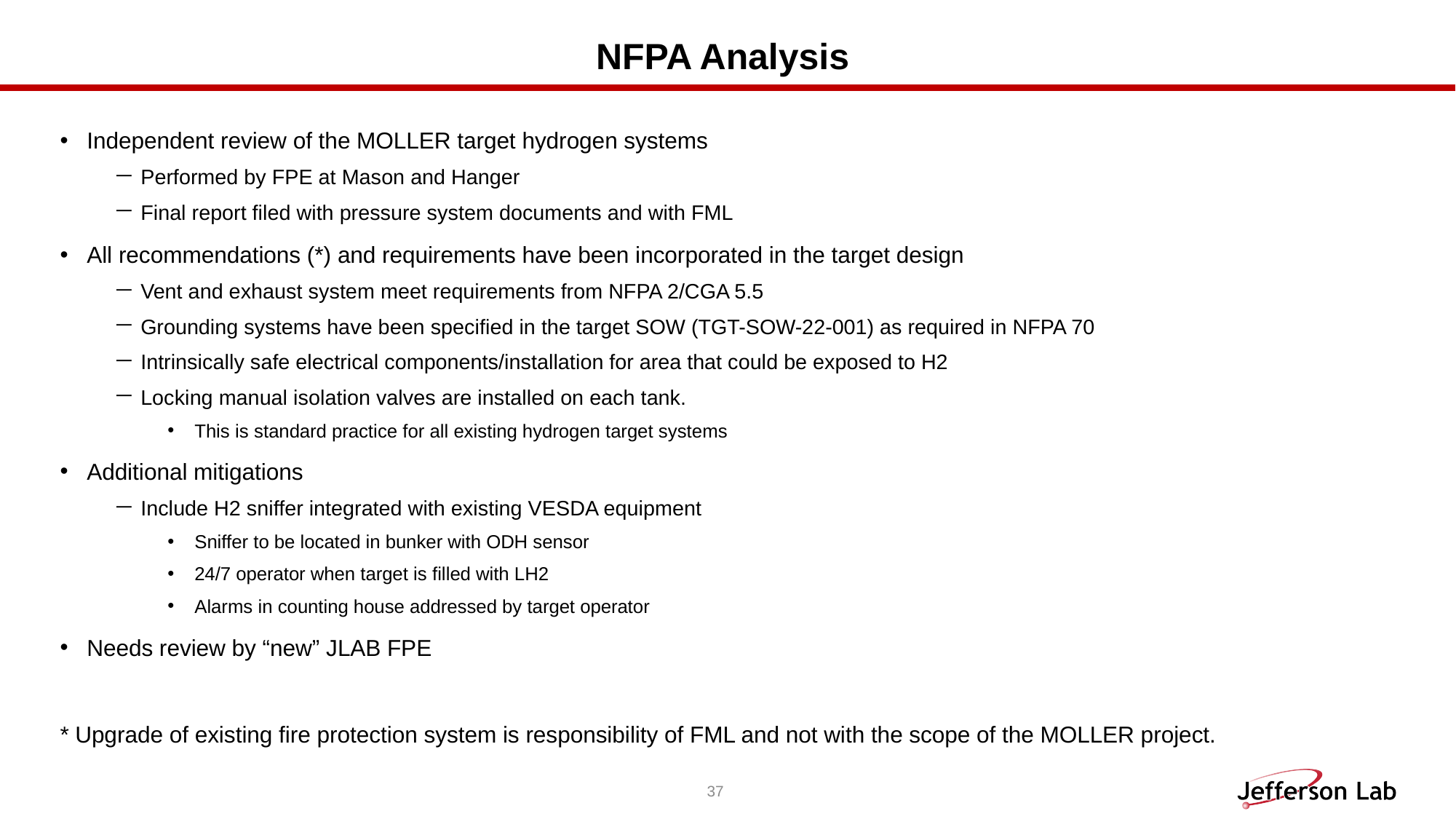

# NFPA Analysis
Independent review of the MOLLER target hydrogen systems
Performed by FPE at Mason and Hanger
Final report filed with pressure system documents and with FML
All recommendations (*) and requirements have been incorporated in the target design
Vent and exhaust system meet requirements from NFPA 2/CGA 5.5
Grounding systems have been specified in the target SOW (TGT-SOW-22-001) as required in NFPA 70
Intrinsically safe electrical components/installation for area that could be exposed to H2
Locking manual isolation valves are installed on each tank.
This is standard practice for all existing hydrogen target systems
Additional mitigations
Include H2 sniffer integrated with existing VESDA equipment
Sniffer to be located in bunker with ODH sensor
24/7 operator when target is filled with LH2
Alarms in counting house addressed by target operator
Needs review by “new” JLAB FPE

* Upgrade of existing fire protection system is responsibility of FML and not with the scope of the MOLLER project.
37